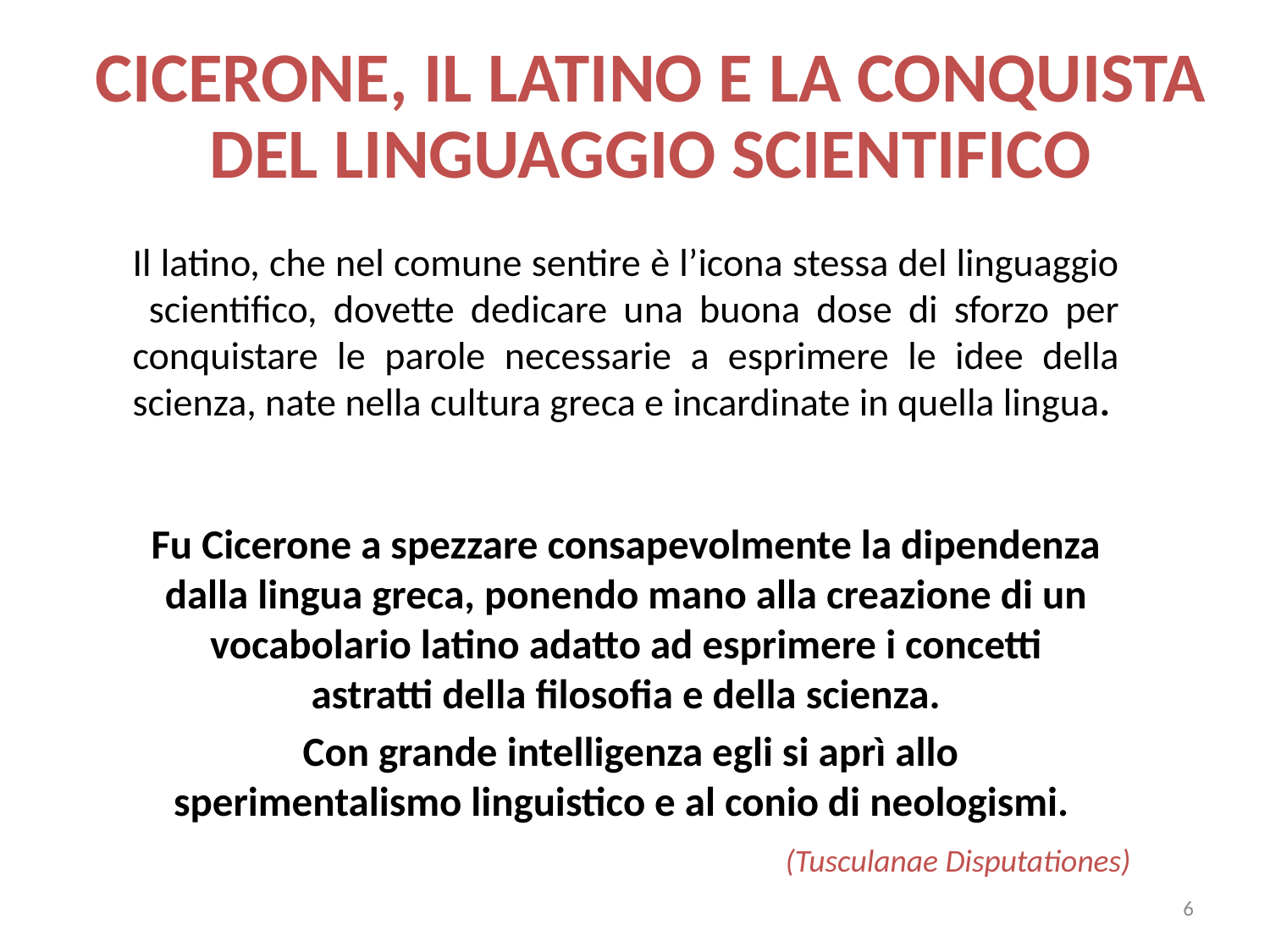

# CICERONE, IL LATINO E LA CONQUISTA DEL LINGUAGGIO SCIENTIFICO
Il latino, che nel comune sentire è l’icona stessa del linguaggio  scientifico, dovette dedicare una buona dose di sforzo per conquistare le parole necessarie a esprimere le idee della scienza, nate nella cultura greca e incardinate in quella lingua.
Fu Cicerone a spezzare consapevolmente la dipendenza dalla lingua greca, ponendo mano alla creazione di un vocabolario latino adatto ad esprimere i concetti astratti della filosofia e della scienza.
 Con grande intelligenza egli si aprì allo sperimentalismo linguistico e al conio di neologismi.
(Tusculanae Disputationes)
6